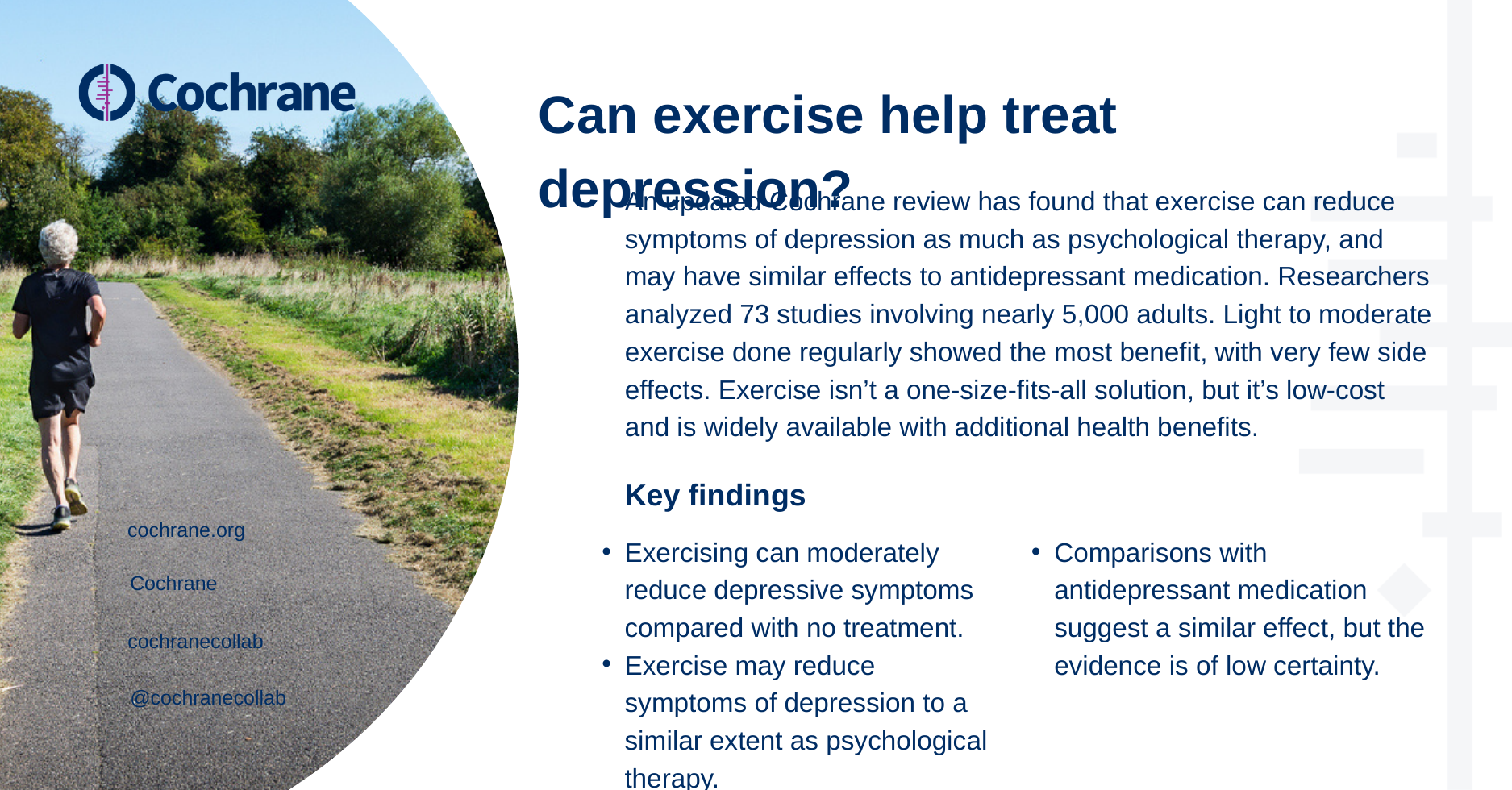

Can exercise help treat depression?
An updated Cochrane review has found that exercise can reduce symptoms of depression as much as psychological therapy, and may have similar effects to antidepressant medication. Researchers analyzed 73 studies involving nearly 5,000 adults. Light to moderate exercise done regularly showed the most benefit, with very few side effects. Exercise isn’t a one-size-fits-all solution, but it’s low-cost and is widely available with additional health benefits.

Key findings

cochrane.org
Exercising can moderately reduce depressive symptoms compared with no treatment.
Exercise may reduce symptoms of depression to a similar extent as psychological therapy.
Comparisons with antidepressant medication suggest a similar effect, but the evidence is of low certainty.

Cochrane

cochranecollab
@cochranecollab